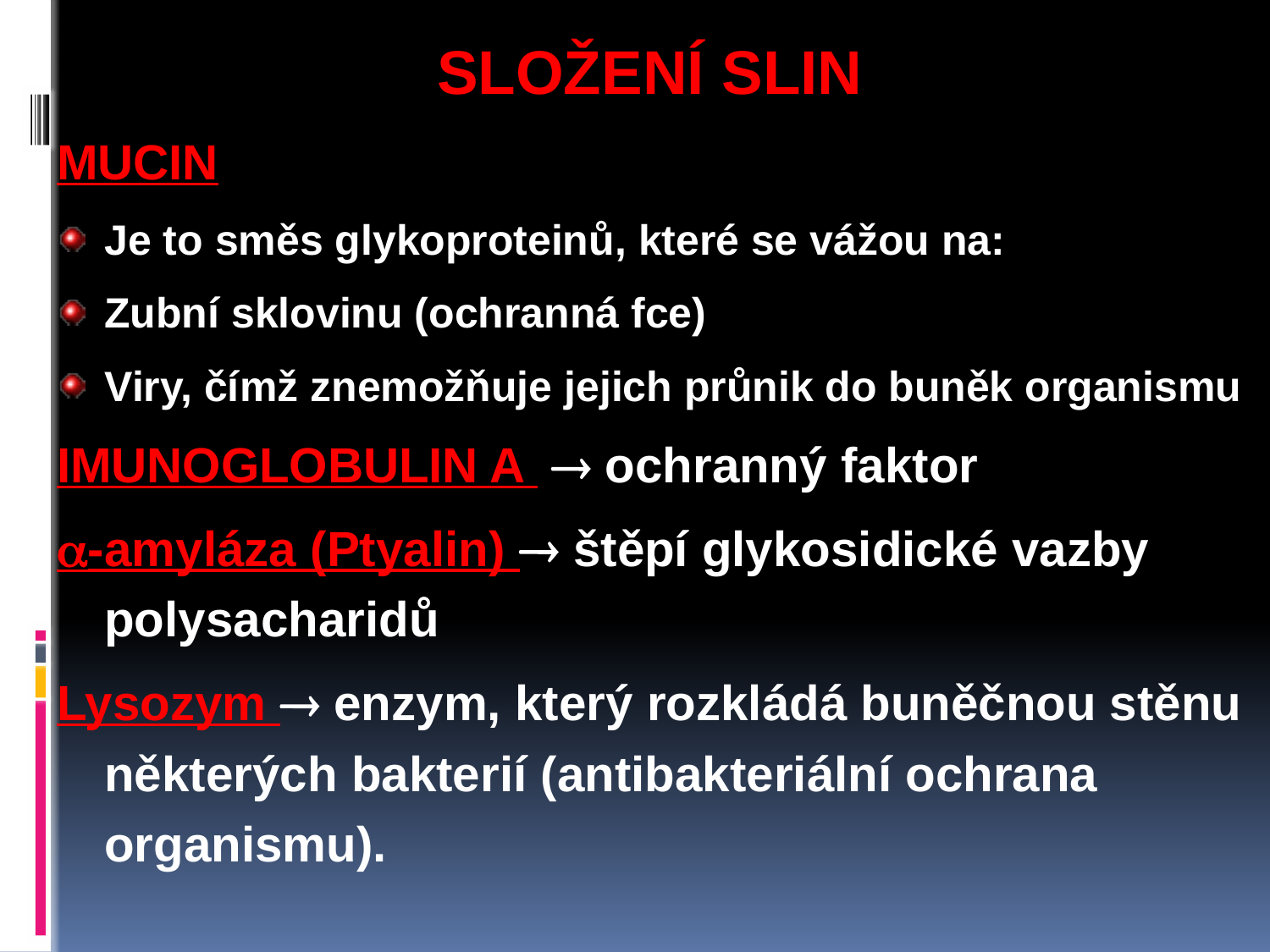

SLOŽENÍ SLIN
MUCIN
Je to směs glykoproteinů, které se vážou na:
Zubní sklovinu (ochranná fce)
Viry, čímž znemožňuje jejich průnik do buněk organismu
IMUNOGLOBULIN A  → ochranný faktor
α-amyláza (Ptyalin) → štěpí glykosidické vazby polysacharidů
Lysozym → enzym, který rozkládá buněčnou stěnu některých bakterií (antibakteriální ochrana organismu).